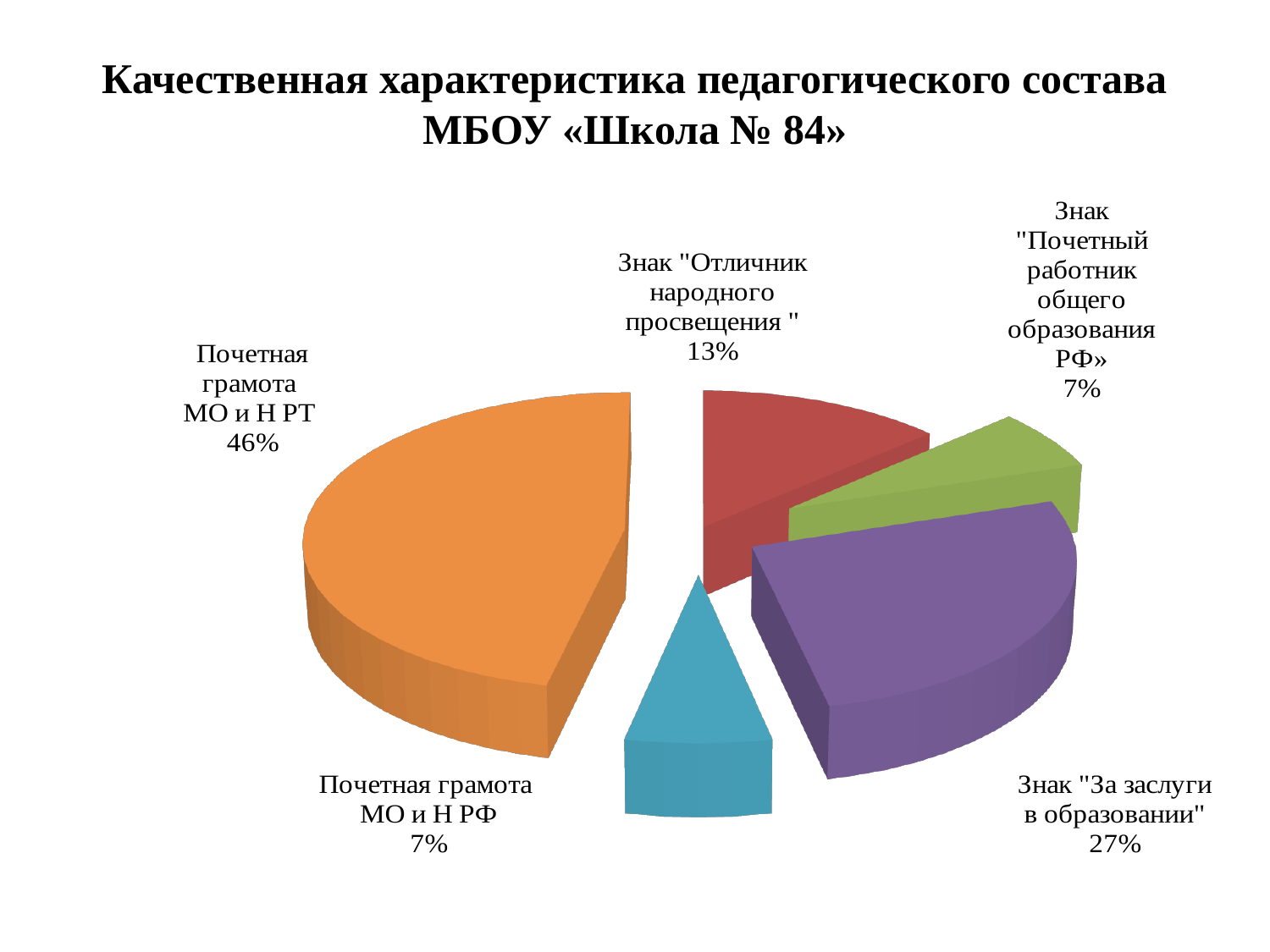

# Качественная характеристика педагогического состава МБОУ «Школа № 84»

[unsupported chart]